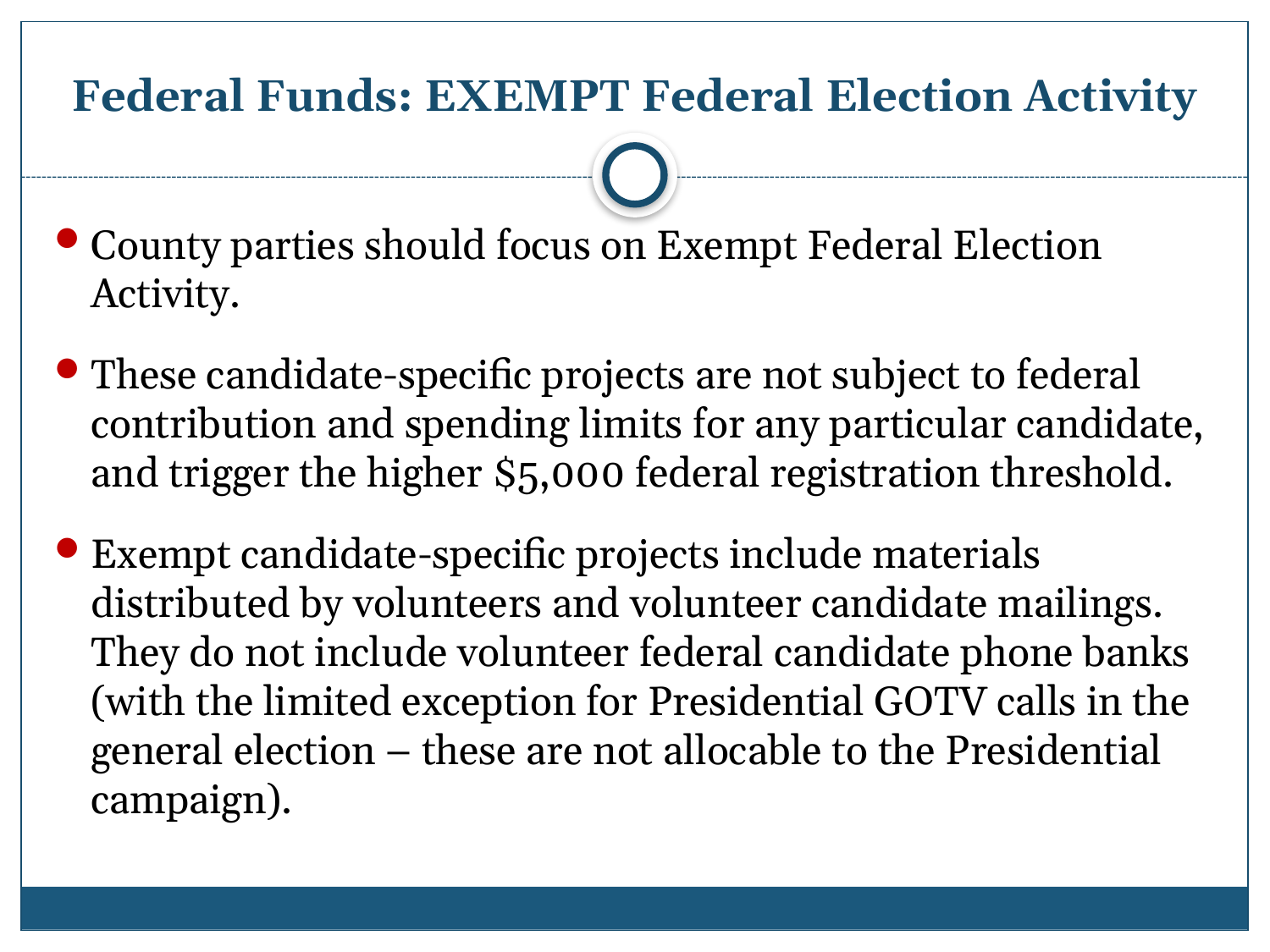

# Federal Funds: EXEMPT Federal Election Activity
County parties should focus on Exempt Federal Election Activity.

These candidate-specific projects are not subject to federal contribution and spending limits for any particular candidate, and trigger the higher $5,000 federal registration threshold.

Exempt candidate-specific projects include materials distributed by volunteers and volunteer candidate mailings. They do not include volunteer federal candidate phone banks (with the limited exception for Presidential GOTV calls in the general election – these are not allocable to the Presidential campaign).